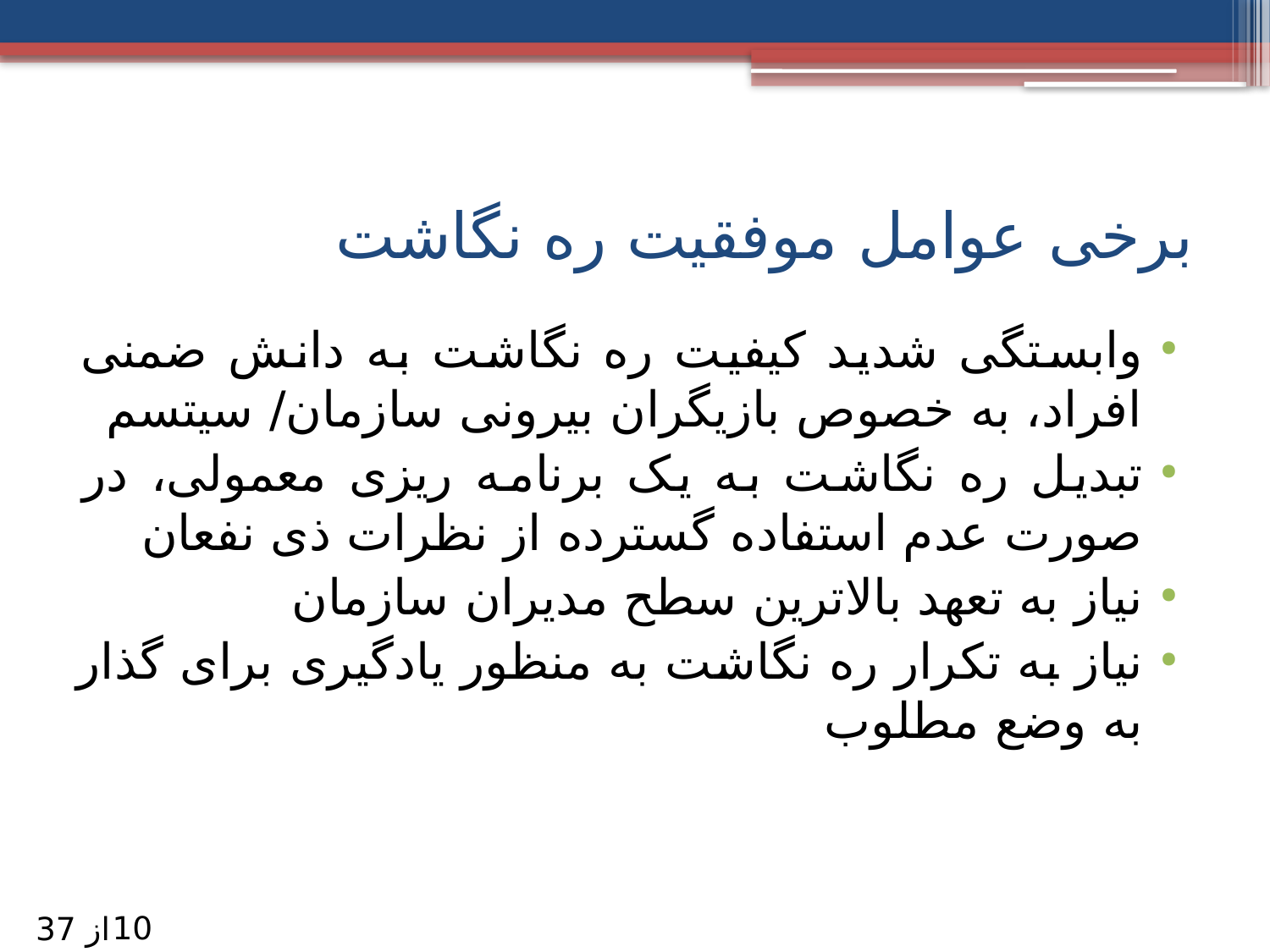

# برخی عوامل موفقیت ره نگاشت
وابستگی شدید کیفیت ره نگاشت به دانش ضمنی افراد، به خصوص بازیگران بیرونی سازمان/ سیتسم
تبدیل ره نگاشت به یک برنامه ریزی معمولی، در صورت عدم استفاده گسترده از نظرات ذی نفعان
نیاز به تعهد بالاترین سطح مدیران سازمان
نیاز به تکرار ره نگاشت به منظور یادگیری برای گذار به وضع مطلوب

10
از 37